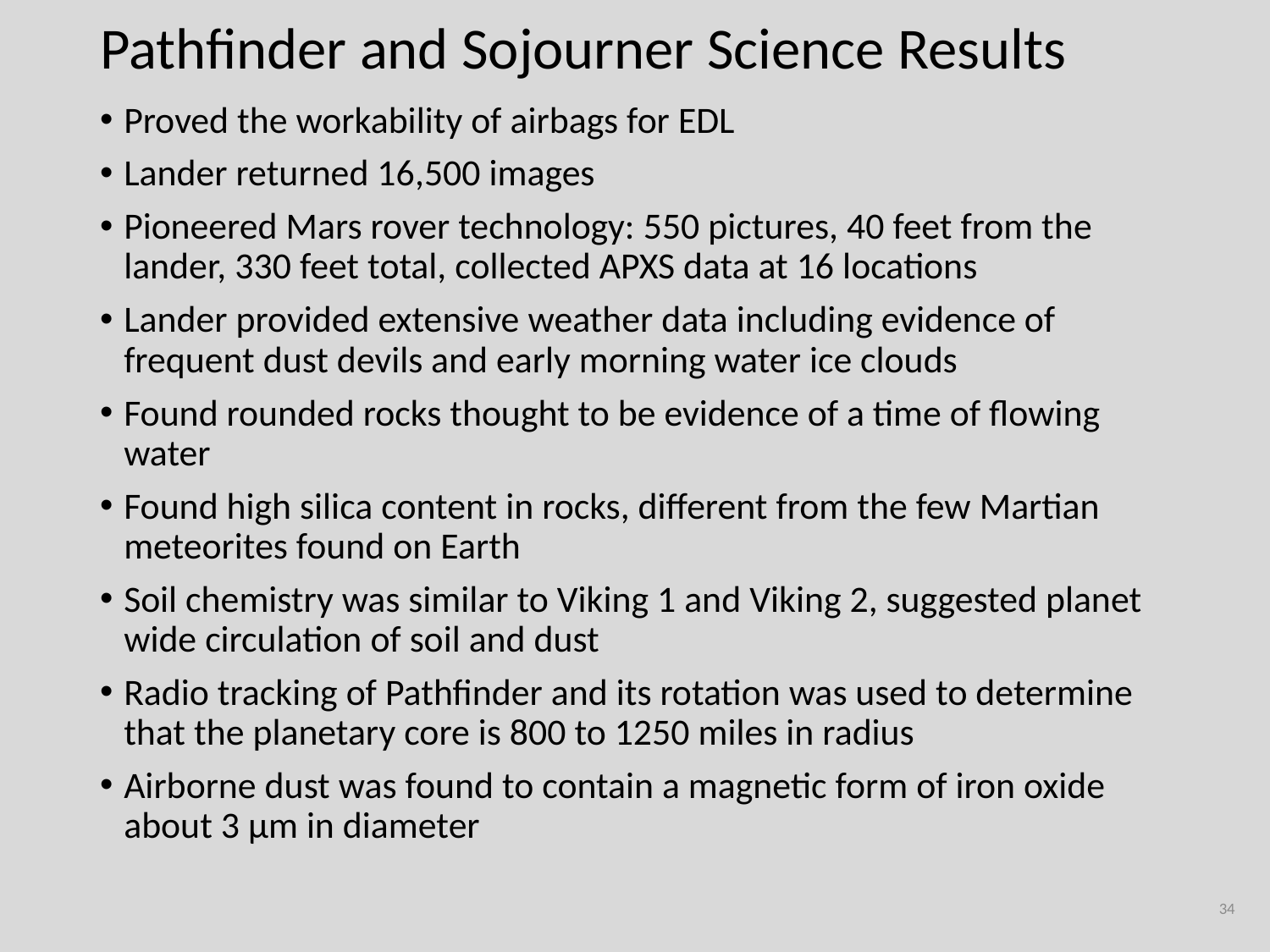

# Pathfinder and Sojourner Science Results
Proved the workability of airbags for EDL
Lander returned 16,500 images
Pioneered Mars rover technology: 550 pictures, 40 feet from the lander, 330 feet total, collected APXS data at 16 locations
Lander provided extensive weather data including evidence of frequent dust devils and early morning water ice clouds
Found rounded rocks thought to be evidence of a time of flowing water
Found high silica content in rocks, different from the few Martian meteorites found on Earth
Soil chemistry was similar to Viking 1 and Viking 2, suggested planet wide circulation of soil and dust
Radio tracking of Pathfinder and its rotation was used to determine that the planetary core is 800 to 1250 miles in radius
Airborne dust was found to contain a magnetic form of iron oxide about 3 µm in diameter

34